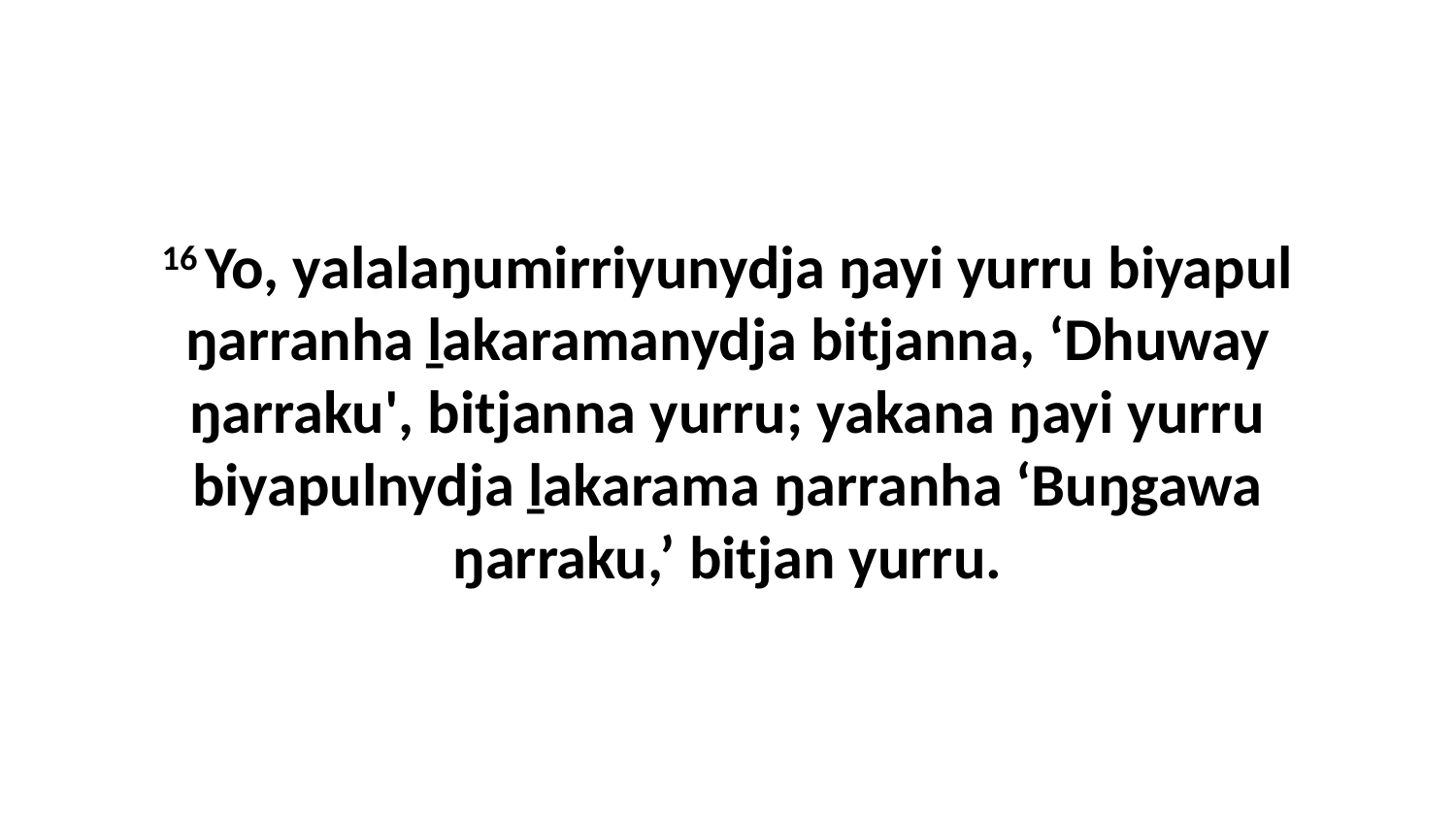

16 Yo, yalalaŋumirriyunydja ŋayi yurru biyapul ŋarranha ḻakaramanydja bitjanna, ‘Dhuway ŋarraku', bitjanna yurru; yakana ŋayi yurru biyapulnydja ḻakarama ŋarranha ‘Buŋgawa ŋarraku,’ bitjan yurru.